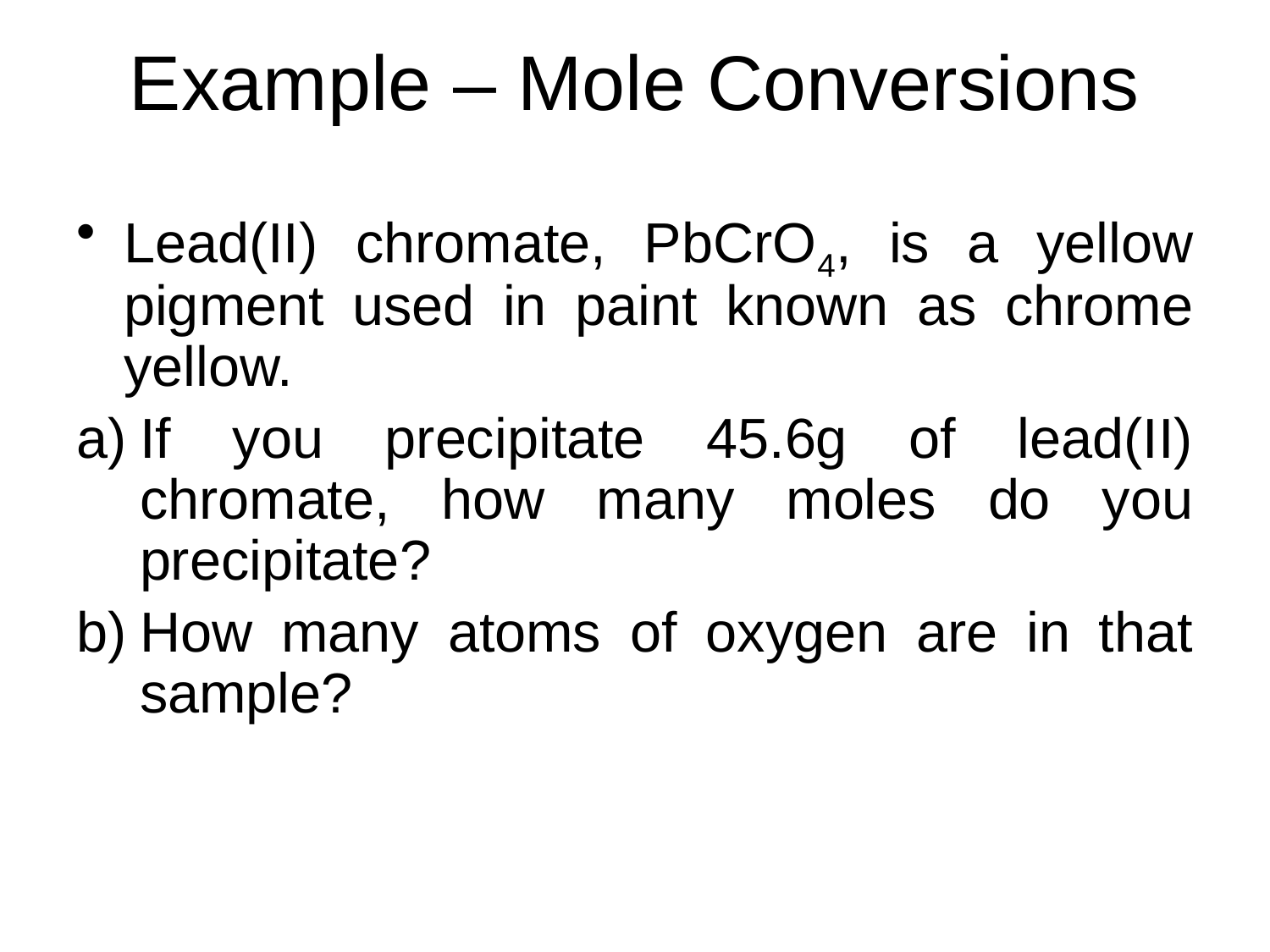

# Example – Mole Conversions
Lead(II) chromate, PbCrO4, is a yellow pigment used in paint known as chrome yellow.
If you precipitate 45.6g of lead(II) chromate, how many moles do you precipitate?
How many atoms of oxygen are in that sample?